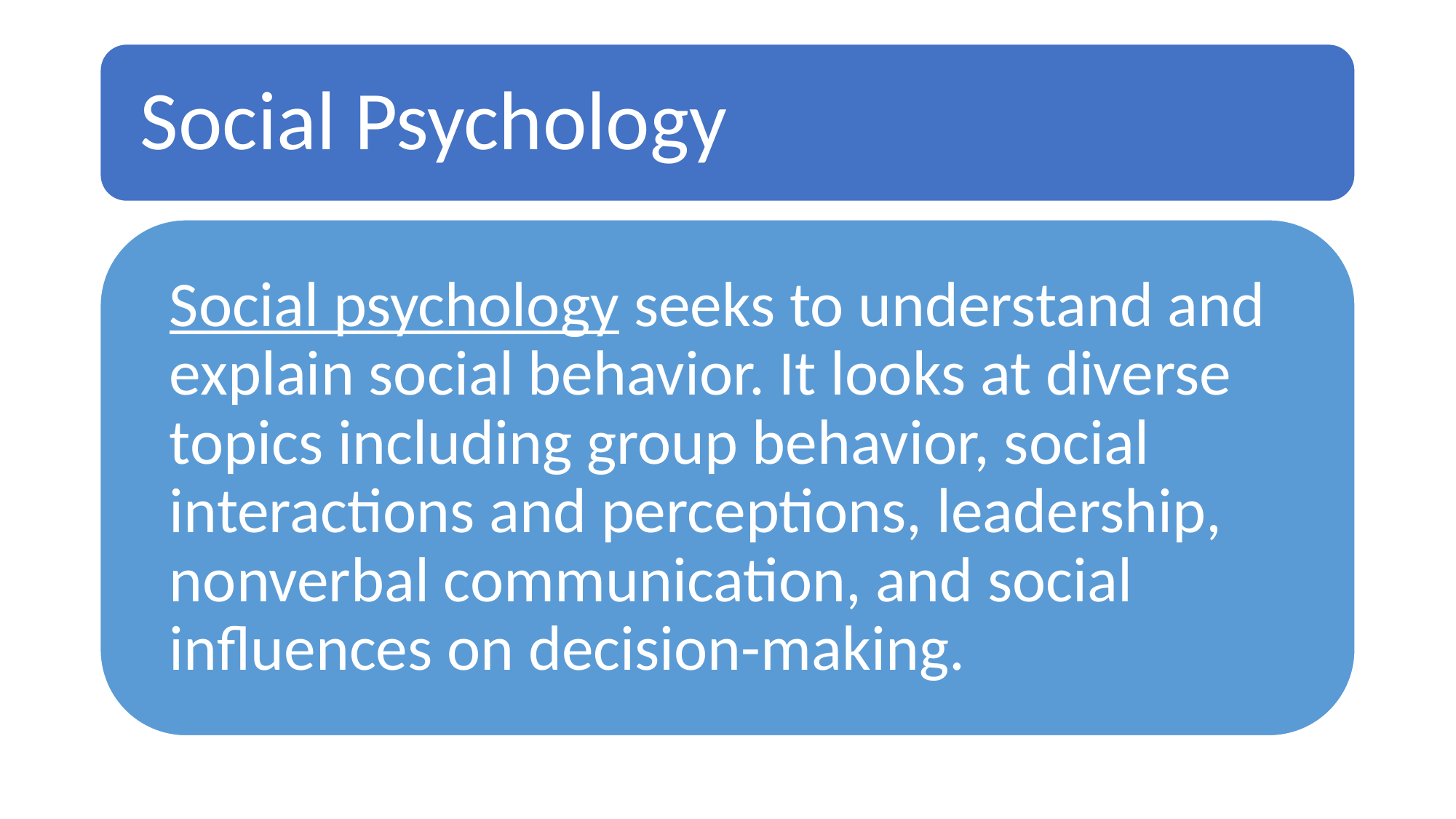

Social Psychology
Social psychology seeks to understand and explain social behavior. It looks at diverse topics including group behavior, social interactions and perceptions, leadership, nonverbal communication, and social influences on decision-making.